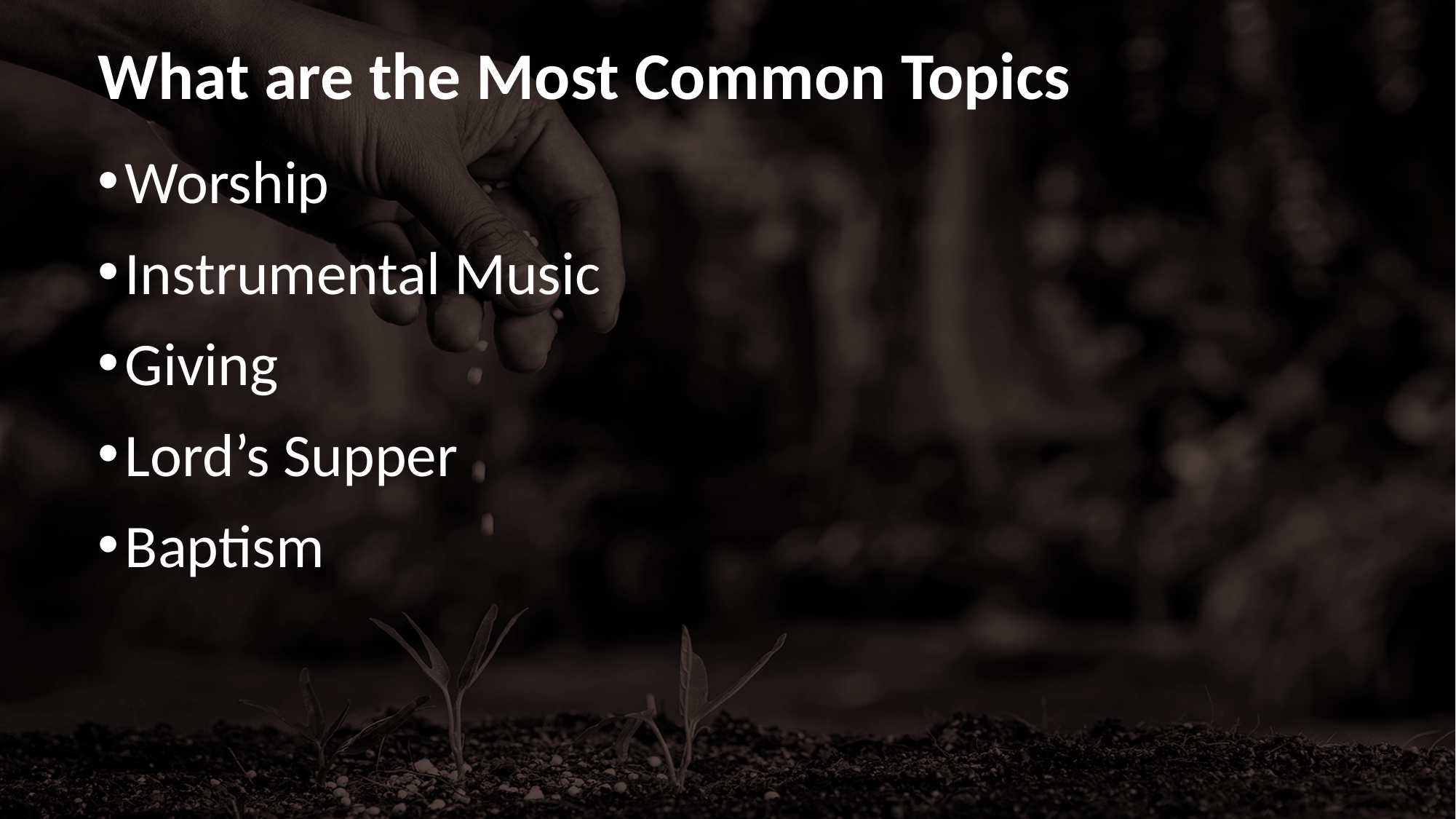

# What are the Most Common Topics
Worship
Instrumental Music
Giving
Lord’s Supper
Baptism